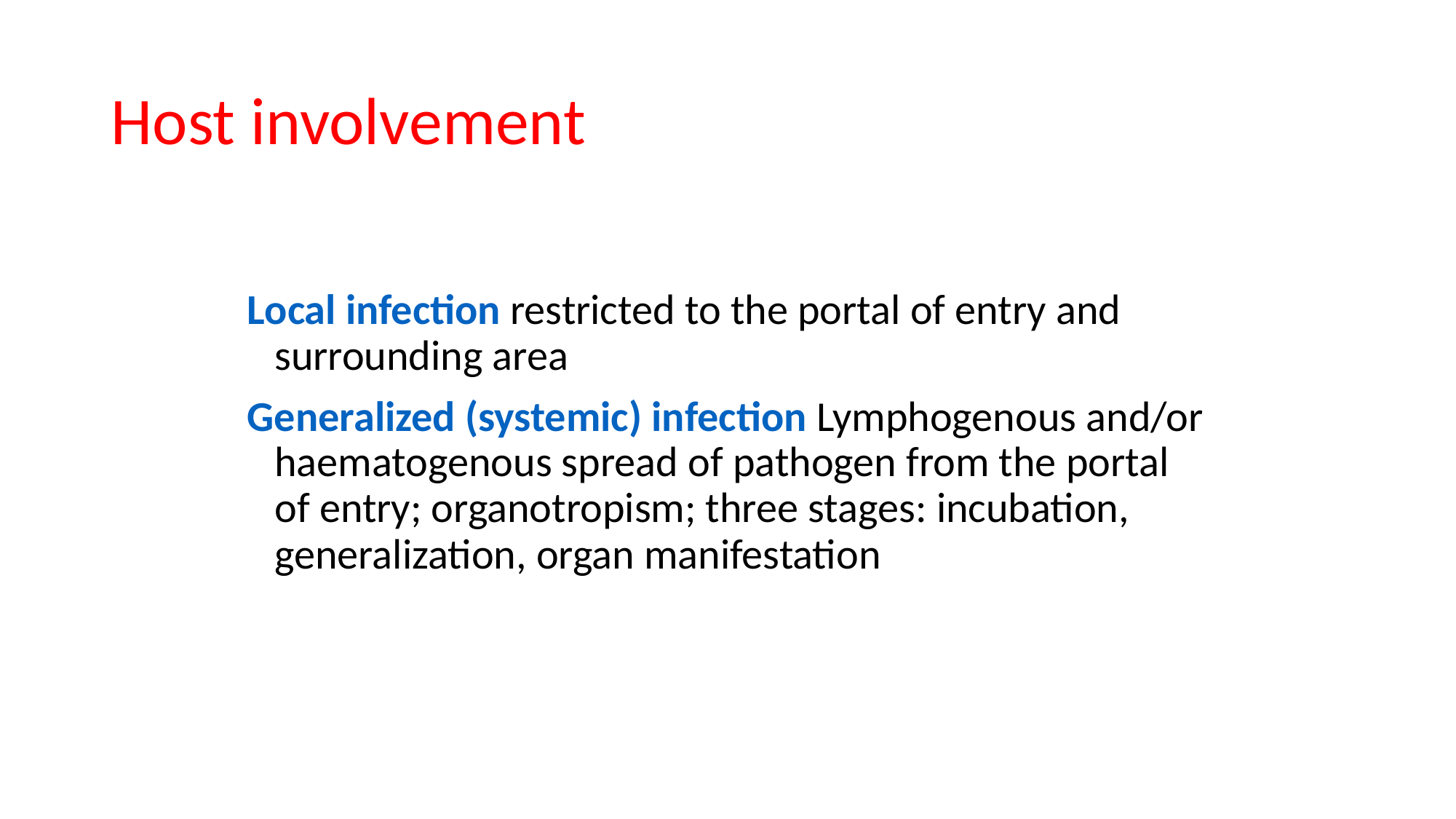

# Host involvement
Local infection restricted to the portal of entry and surrounding area
Generalized (systemic) infection Lymphogenous and/or haematogenous spread of pathogen from the portal of entry; organotropism; three stages: incubation, generalization, organ manifestation